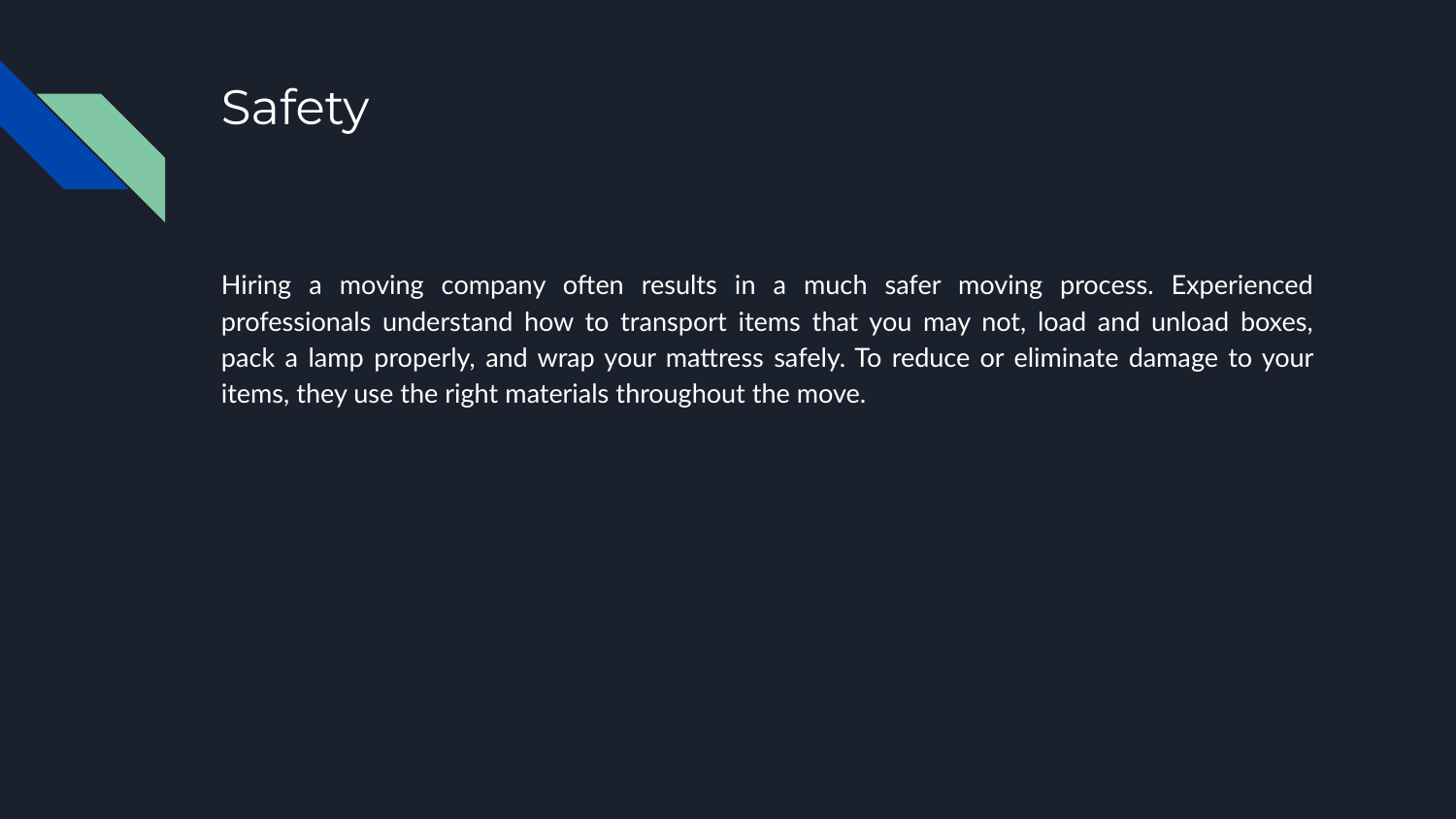

# Safety
Hiring a moving company often results in a much safer moving process. Experienced professionals understand how to transport items that you may not, load and unload boxes, pack a lamp properly, and wrap your mattress safely. To reduce or eliminate damage to your items, they use the right materials throughout the move.